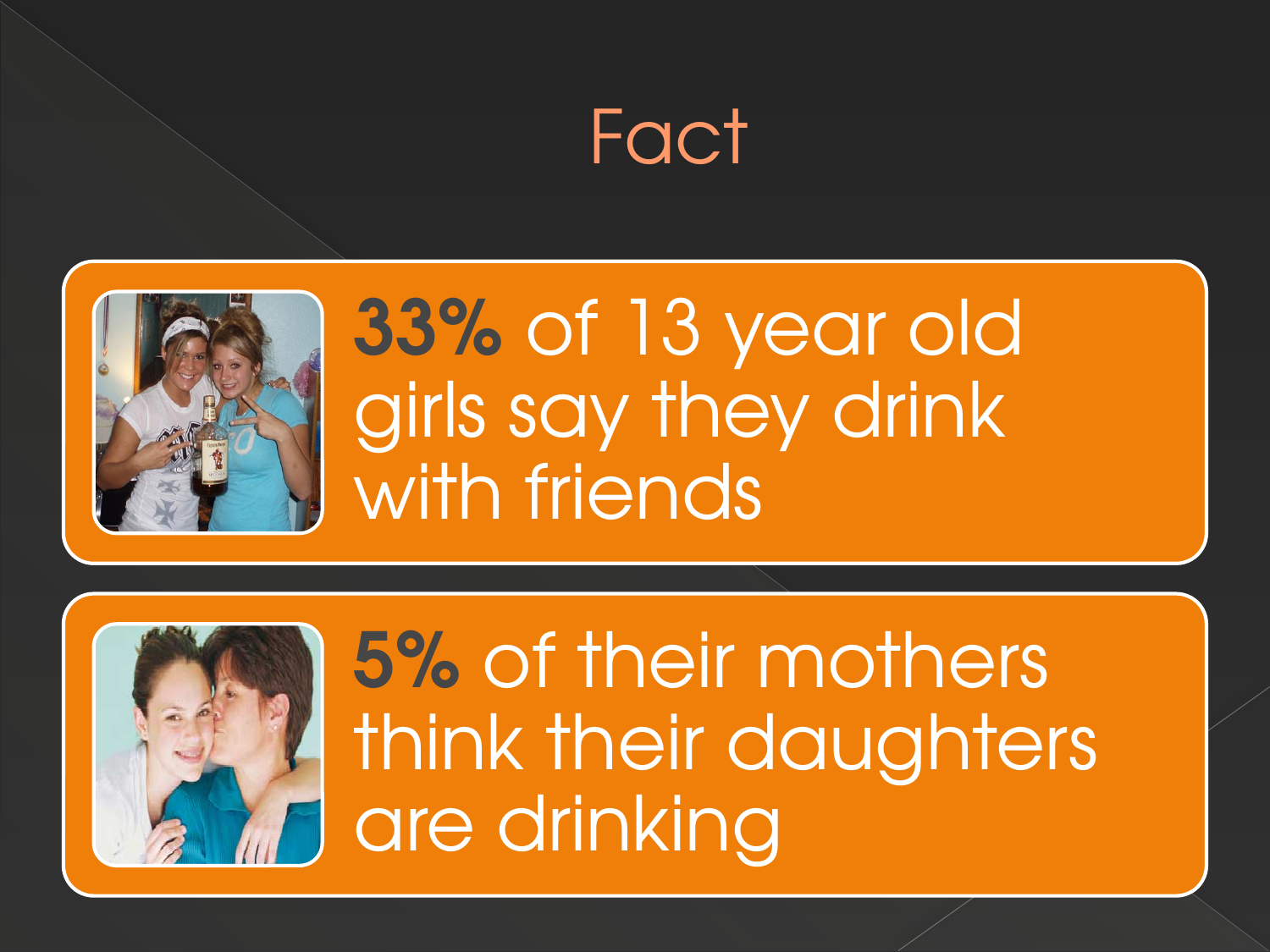

# Fact
33% of 13 year old girls say they drink with friends
5% of their mothers think their daughters are drinking